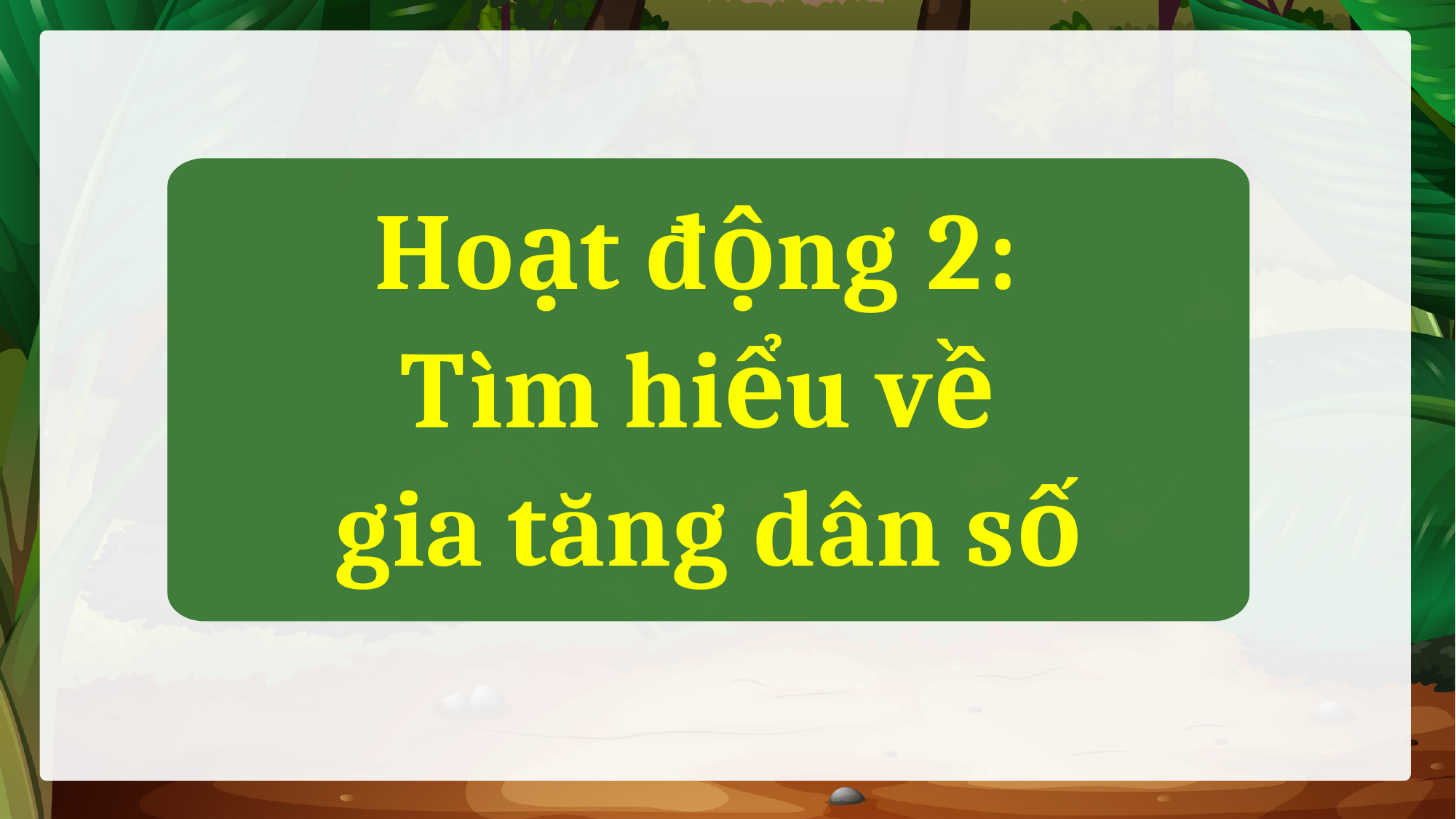

Hoạt động 2:
Tìm hiểu về
gia tăng dân số